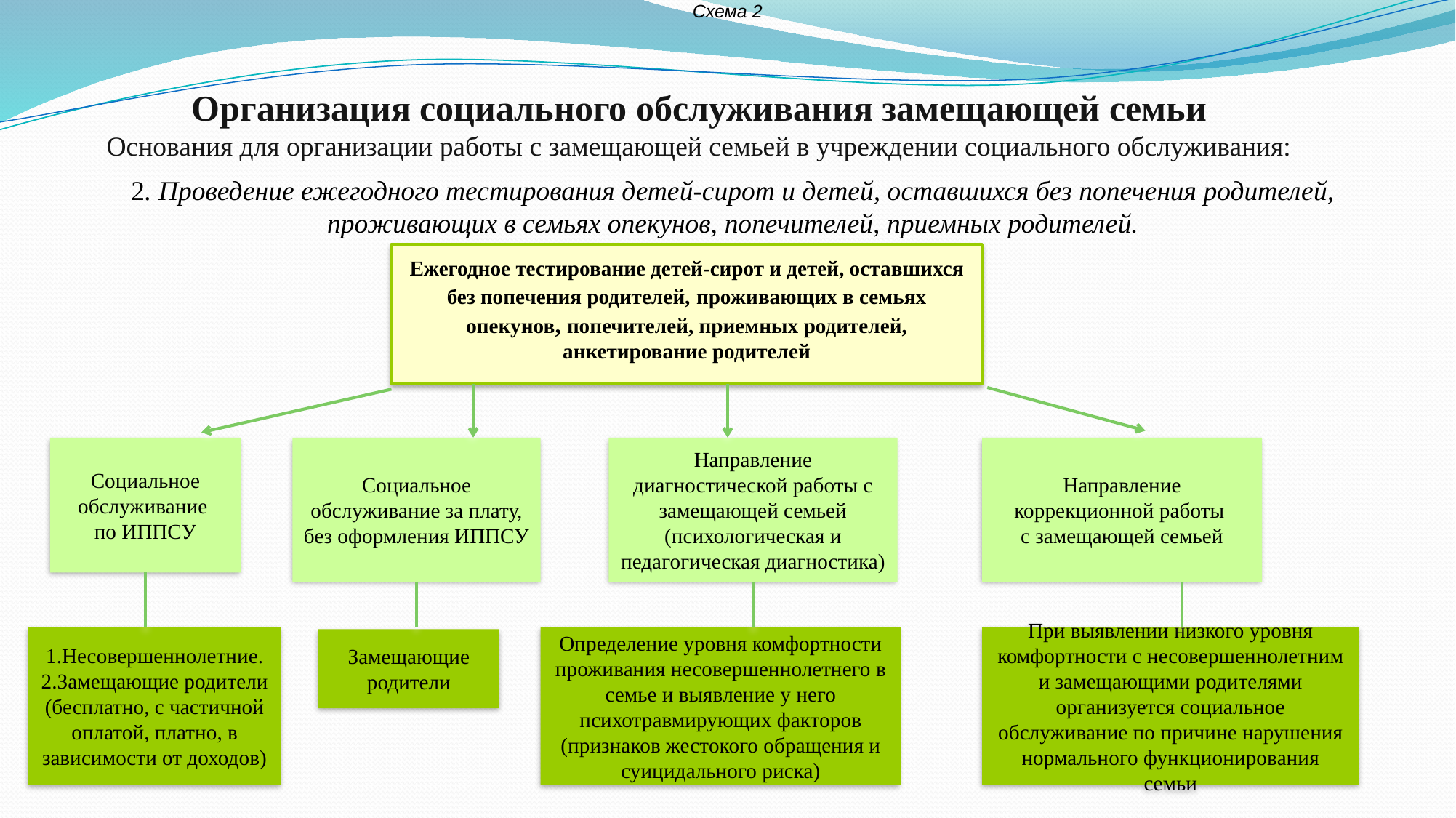

Схема 2

Организация социального обслуживания замещающей семьи
Основания для организации работы с замещающей семьей в учреждении социального обслуживания:
2. Проведение ежегодного тестирования детей-сирот и детей, оставшихся без попечения родителей, проживающих в семьях опекунов, попечителей, приемных родителей.

Ежегодное тестирование детей-сирот и детей, оставшихся без попечения родителей, проживающих в семьях опекунов, попечителей, приемных родителей, анкетирование родителей

Социальное обслуживание
по ИППСУ
Социальное обслуживание за плату, без оформления ИППСУ
Направление коррекционной работы
с замещающей семьей
Направление диагностической работы с замещающей семьей (психологическая и педагогическая диагностика)
При выявлении низкого уровня комфортности с несовершеннолетним и замещающими родителями организуется социальное обслуживание по причине нарушения нормального функционирования семьи
1.Несовершеннолетние. 2.Замещающие родители (бесплатно, с частичной оплатой, платно, в зависимости от доходов)
Определение уровня комфортности проживания несовершеннолетнего в семье и выявление у него психотравмирующих факторов (признаков жестокого обращения и суицидального риска)
Замещающие родители